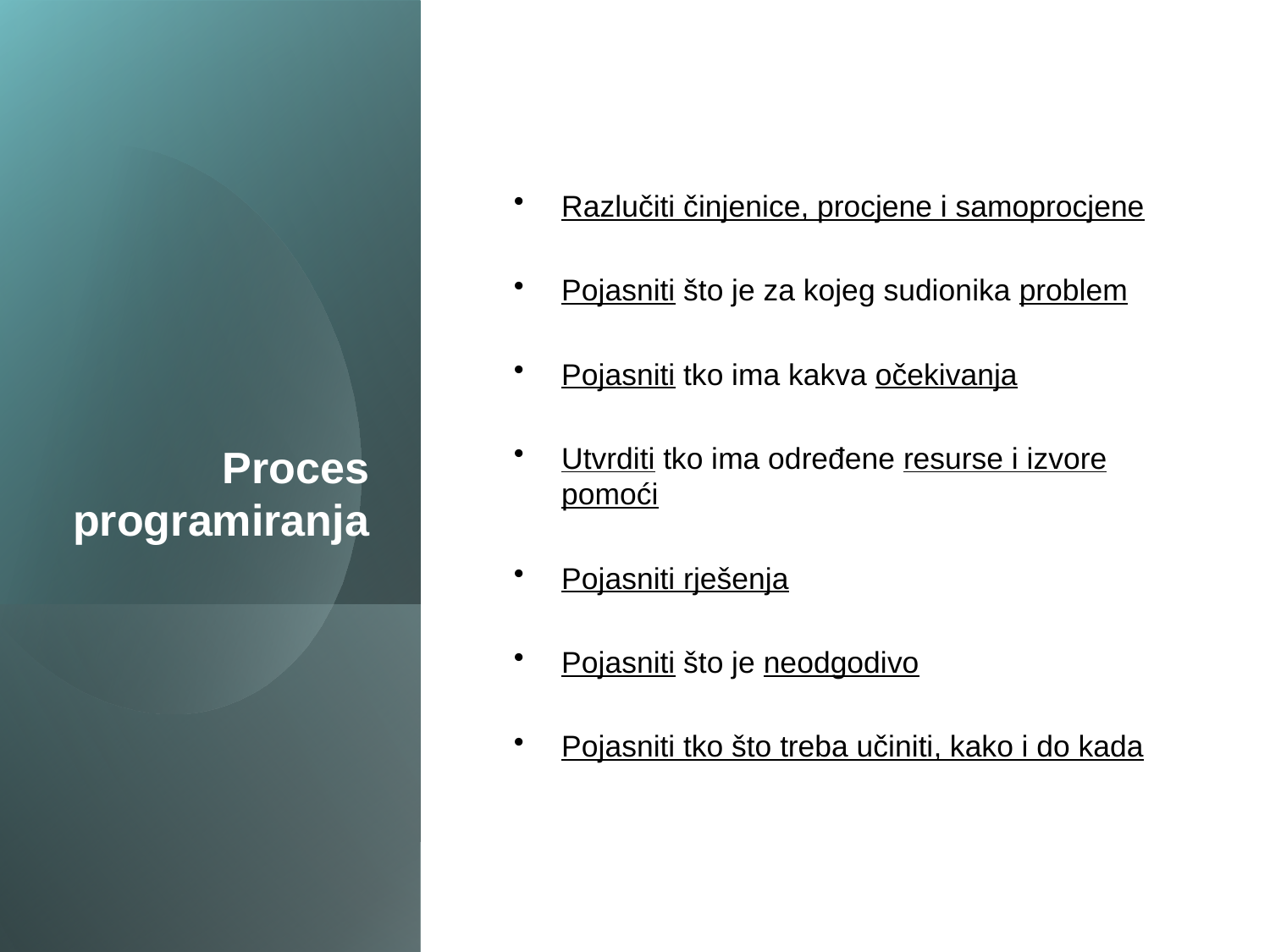

# Proces programiranja
Razlučiti činjenice, procjene i samoprocjene

Pojasniti što je za kojeg sudionika problem

Pojasniti tko ima kakva očekivanja

Utvrditi tko ima određene resurse i izvore pomoći

Pojasniti rješenja

Pojasniti što je neodgodivo

Pojasniti tko što treba učiniti, kako i do kada